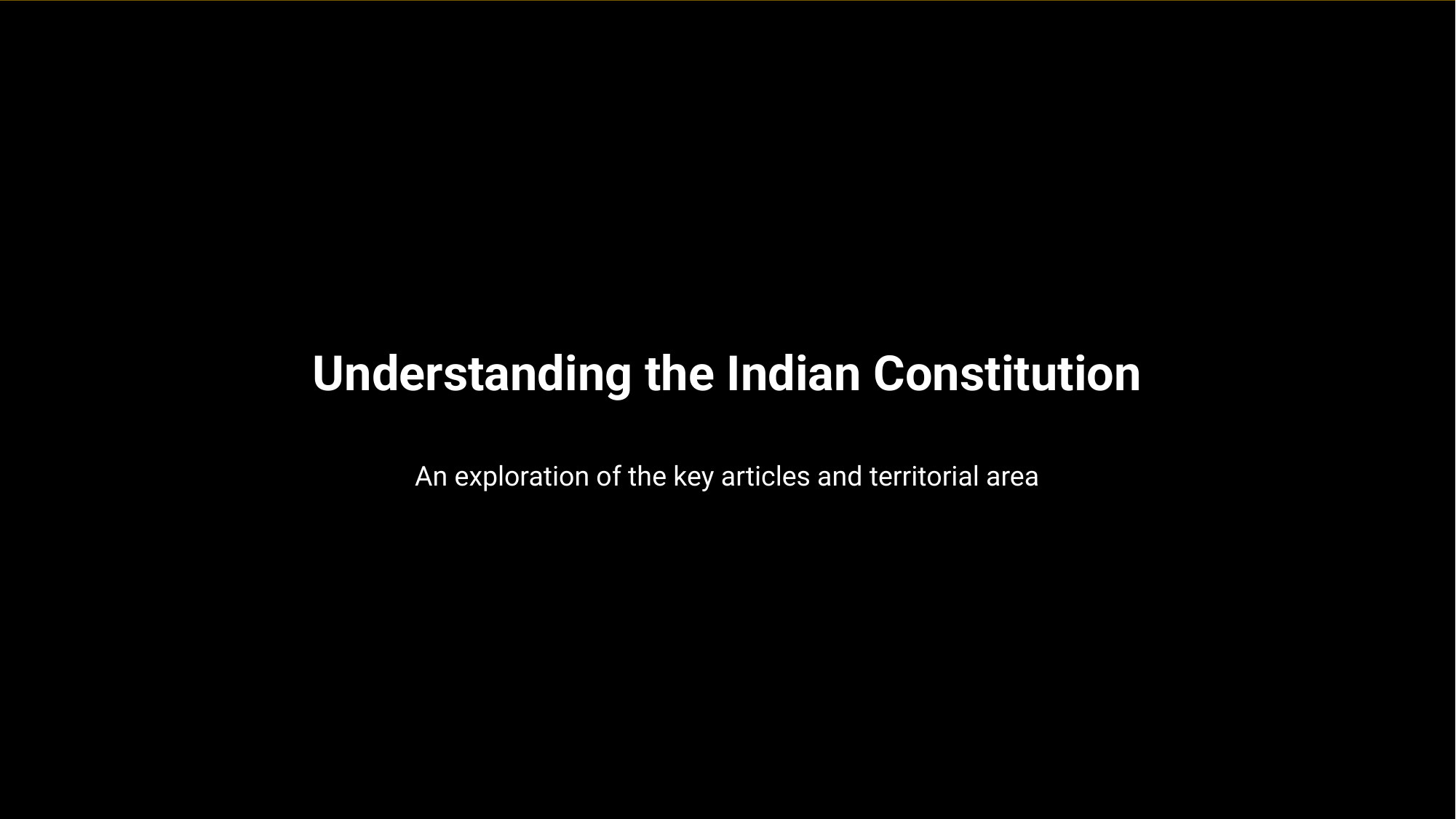

Understanding the Indian Constitution
An exploration of the key articles and territorial area